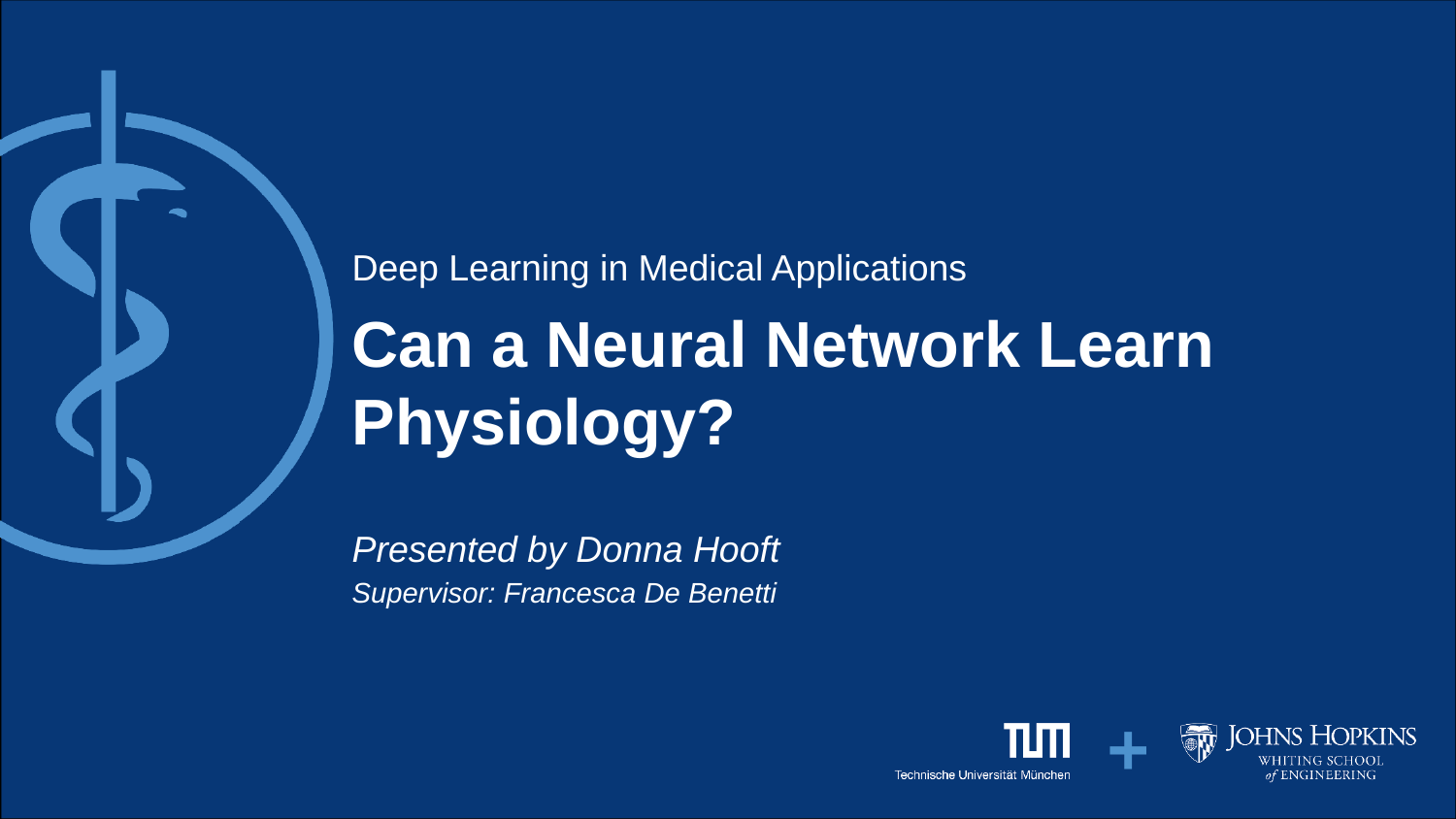

Deep Learning in Medical Applications
# Can a Neural Network Learn Physiology?
Presented by Donna Hooft
Supervisor: Francesca De Benetti